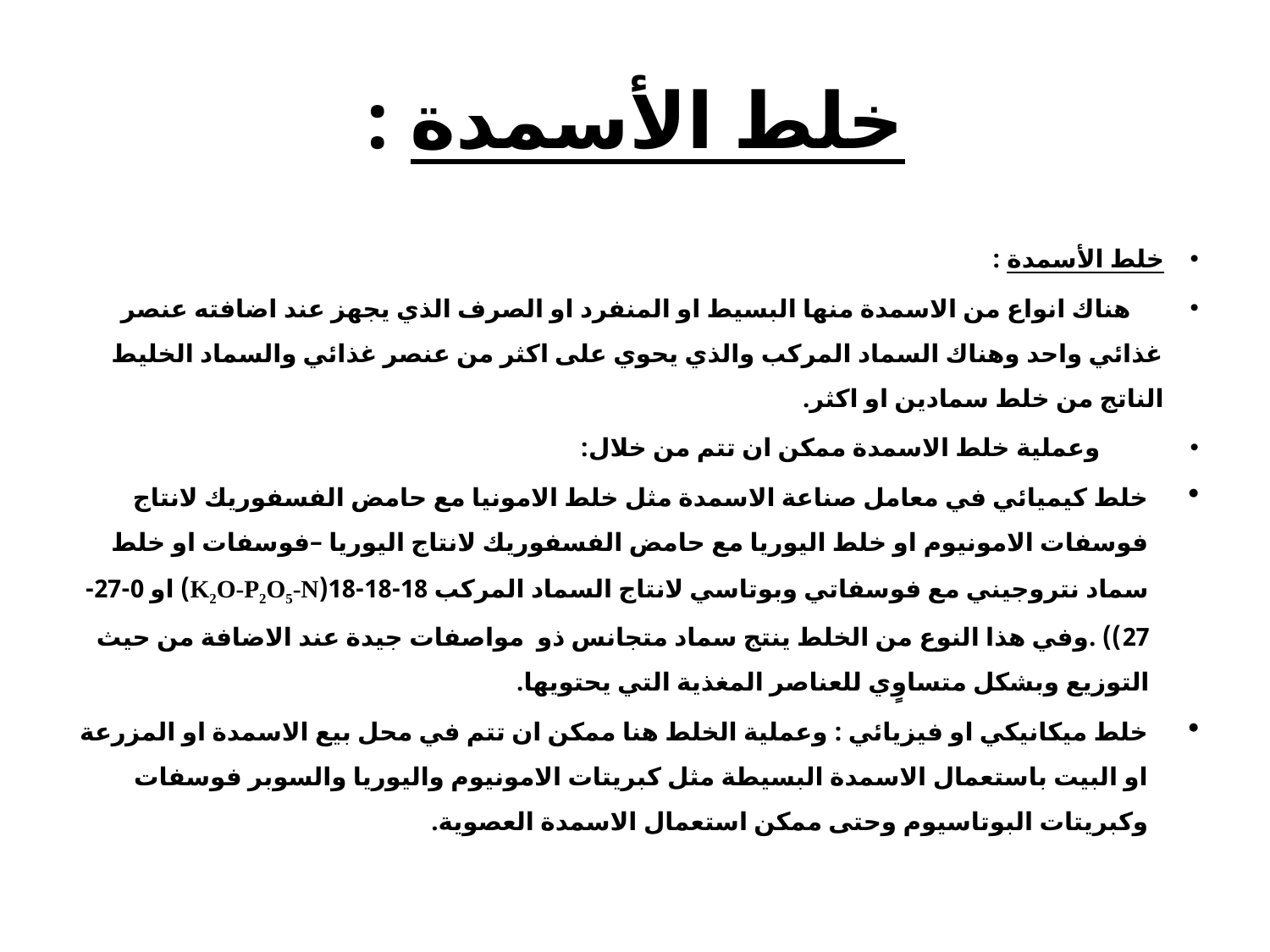

# خلط الأسمدة :
خلط الأسمدة :
     هناك انواع من الاسمدة منها البسيط او المنفرد او الصرف الذي يجهز عند اضافته عنصر غذائي واحد وهناك السماد المركب والذي يحوي على اكثر من عنصر غذائي والسماد الخليط الناتج من خلط سمادين او اكثر.
          وعملية خلط الاسمدة ممكن ان تتم من خلال:
خلط كيميائي في معامل صناعة الاسمدة مثل خلط الامونيا مع حامض الفسفوريك لانتاج فوسفات الامونيوم او خلط اليوريا مع حامض الفسفوريك لانتاج اليوريا –فوسفات او خلط  سماد نتروجيني مع فوسفاتي وبوتاسي لانتاج السماد المركب 18-18-18(K2O-P2O5-N) او 0-27-27)) .وفي هذا النوع من الخلط ينتج سماد متجانس ذو  مواصفات جيدة عند الاضافة من حيث التوزيع وبشكل متساوٍي للعناصر المغذية التي يحتويها.
خلط ميكانيكي او فيزيائي : وعملية الخلط هنا ممكن ان تتم في محل بيع الاسمدة او المزرعة او البيت باستعمال الاسمدة البسيطة مثل كبريتات الامونيوم واليوريا والسوبر فوسفات وكبريتات البوتاسيوم وحتى ممكن استعمال الاسمدة العصوية.